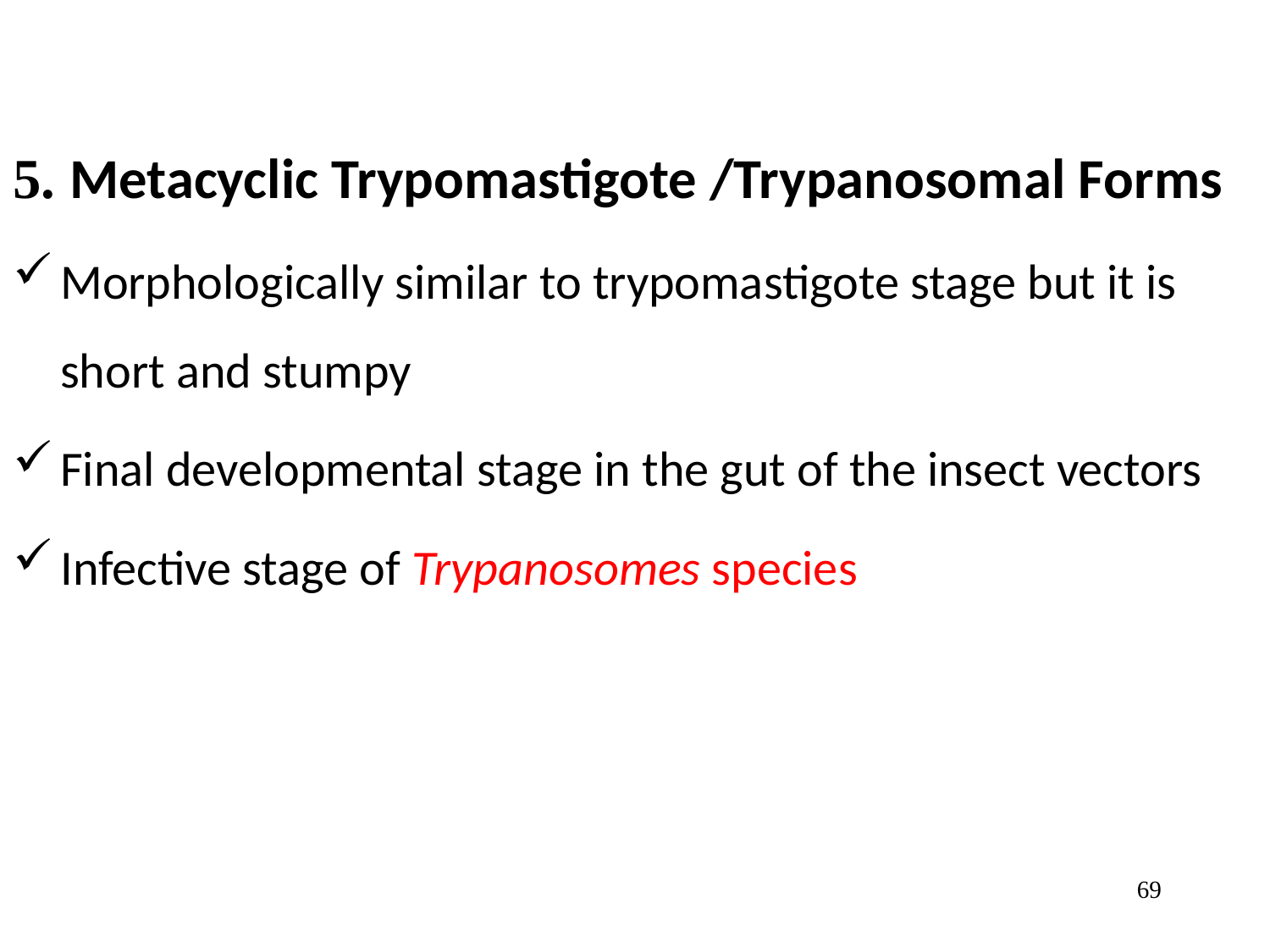

5. Metacyclic Trypomastigote /Trypanosomal Forms
Morphologically similar to trypomastigote stage but it is short and stumpy
Final developmental stage in the gut of the insect vectors
Infective stage of Trypanosomes species
69